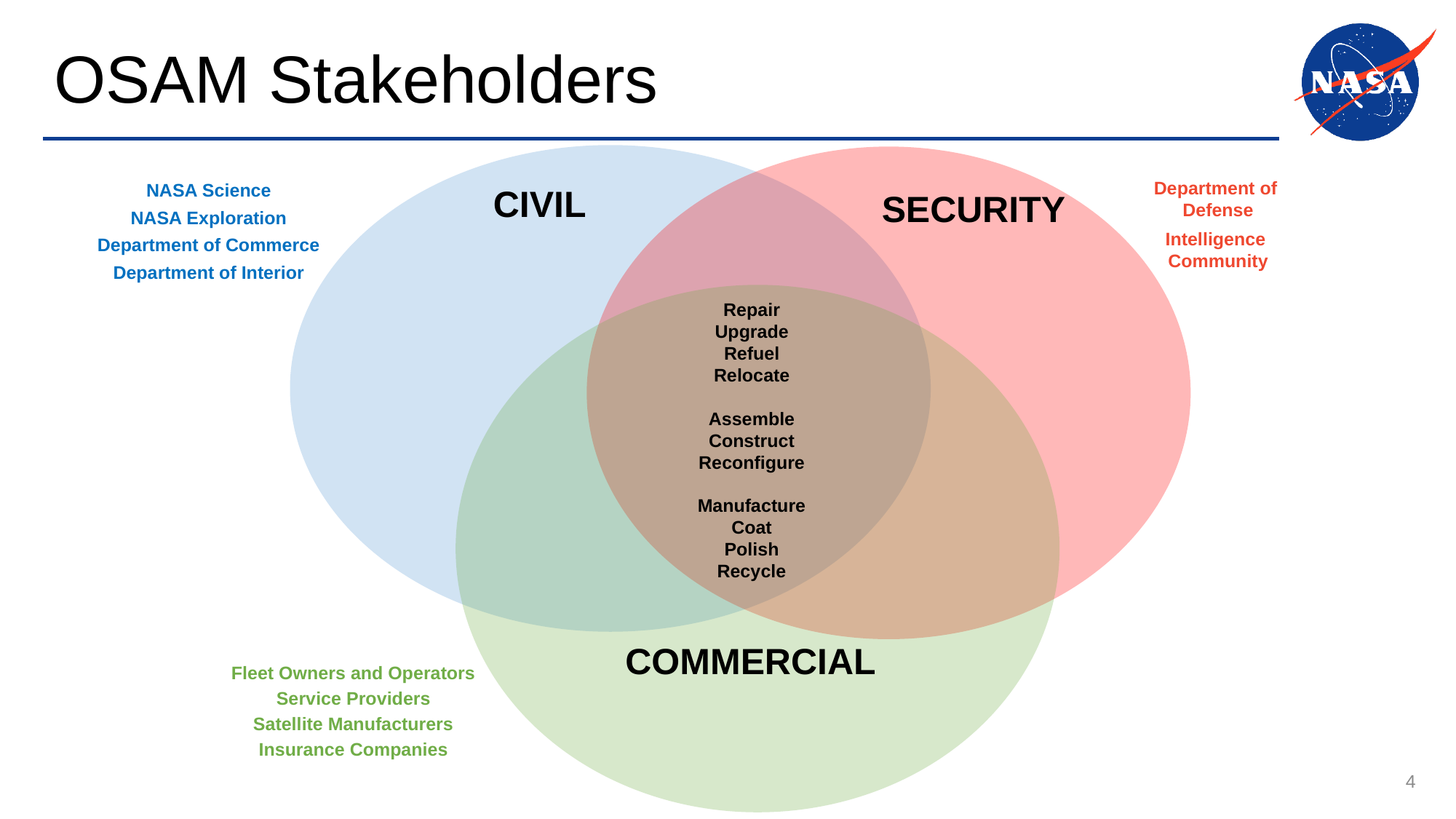

# OSAM Stakeholders

Department of
Defense

Intelligence
Community

NASA Science

NASA Exploration

Department of Commerce

Department of Interior
CIVIL
SECURITY

Repair
Upgrade
Refuel
Relocate

Assemble
Construct
Reconfigure

Manufacture
Coat
Polish
Recycle
COMMERCIAL

Fleet Owners and Operators

Service Providers

Satellite Manufacturers

Insurance Companies

4